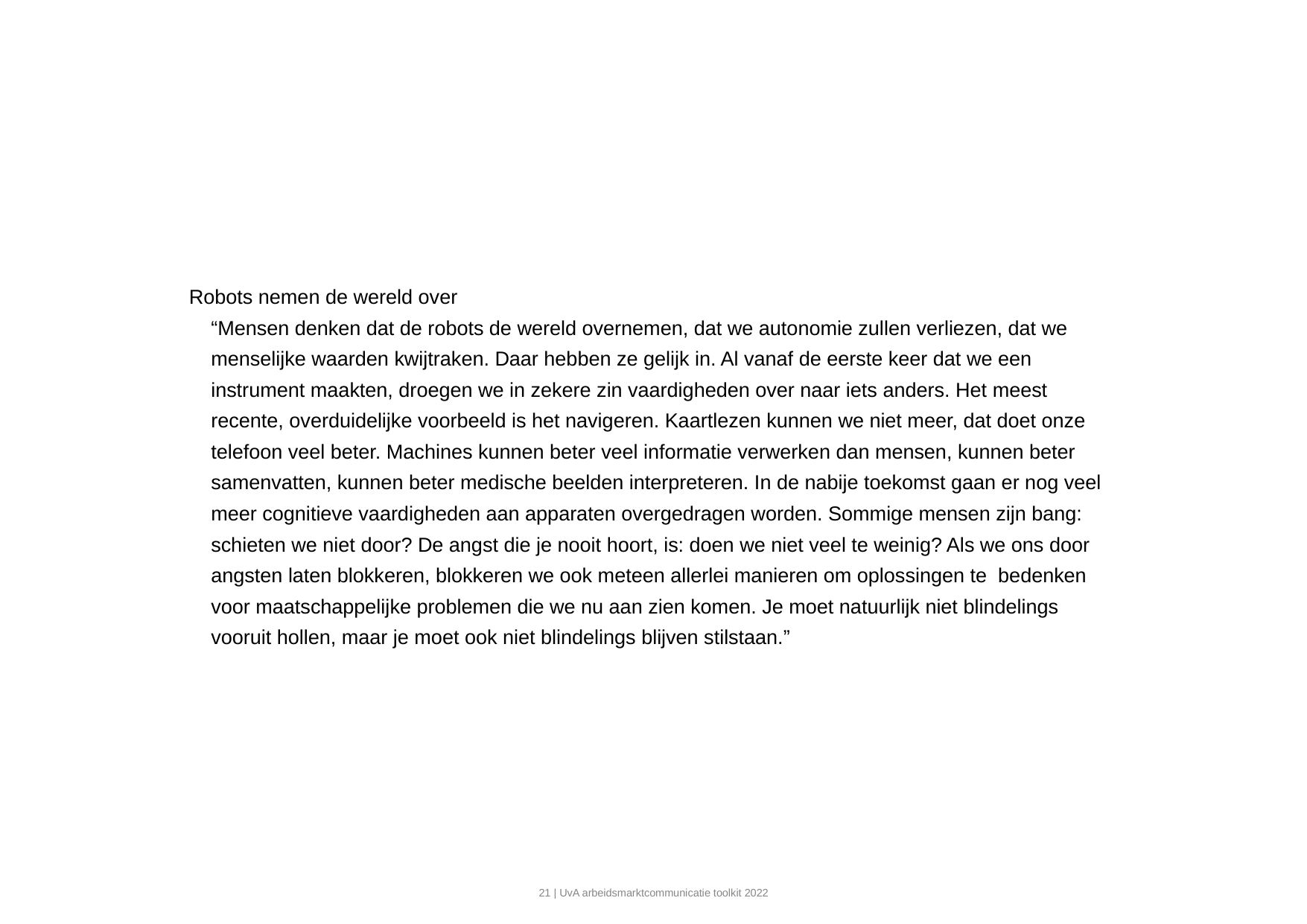

Robots nemen de wereld over
“Mensen denken dat de robots de wereld overnemen, dat we autonomie zullen verliezen, dat we menselijke waarden kwijtraken. Daar hebben ze gelijk in. Al vanaf de eerste keer dat we een instrument maakten, droegen we in zekere zin vaardigheden over naar iets anders. Het meest recente, overduidelijke voorbeeld is het navigeren. Kaartlezen kunnen we niet meer, dat doet onze telefoon veel beter. Machines kunnen beter veel informatie verwerken dan mensen, kunnen beter samenvatten, kunnen beter medische beelden interpreteren. In de nabije toekomst gaan er nog veel meer cognitieve vaardigheden aan apparaten overgedragen worden. Sommige mensen zijn bang: schieten we niet door? De angst die je nooit hoort, is: doen we niet veel te weinig? Als we ons door angsten laten blokkeren, blokkeren we ook meteen allerlei manieren om oplossingen te  bedenken voor maatschappelijke problemen die we nu aan zien komen. Je moet natuurlijk niet blindelings vooruit hollen, maar je moet ook niet blindelings blijven stilstaan.”
21 | UvA arbeidsmarktcommunicatie toolkit 2022